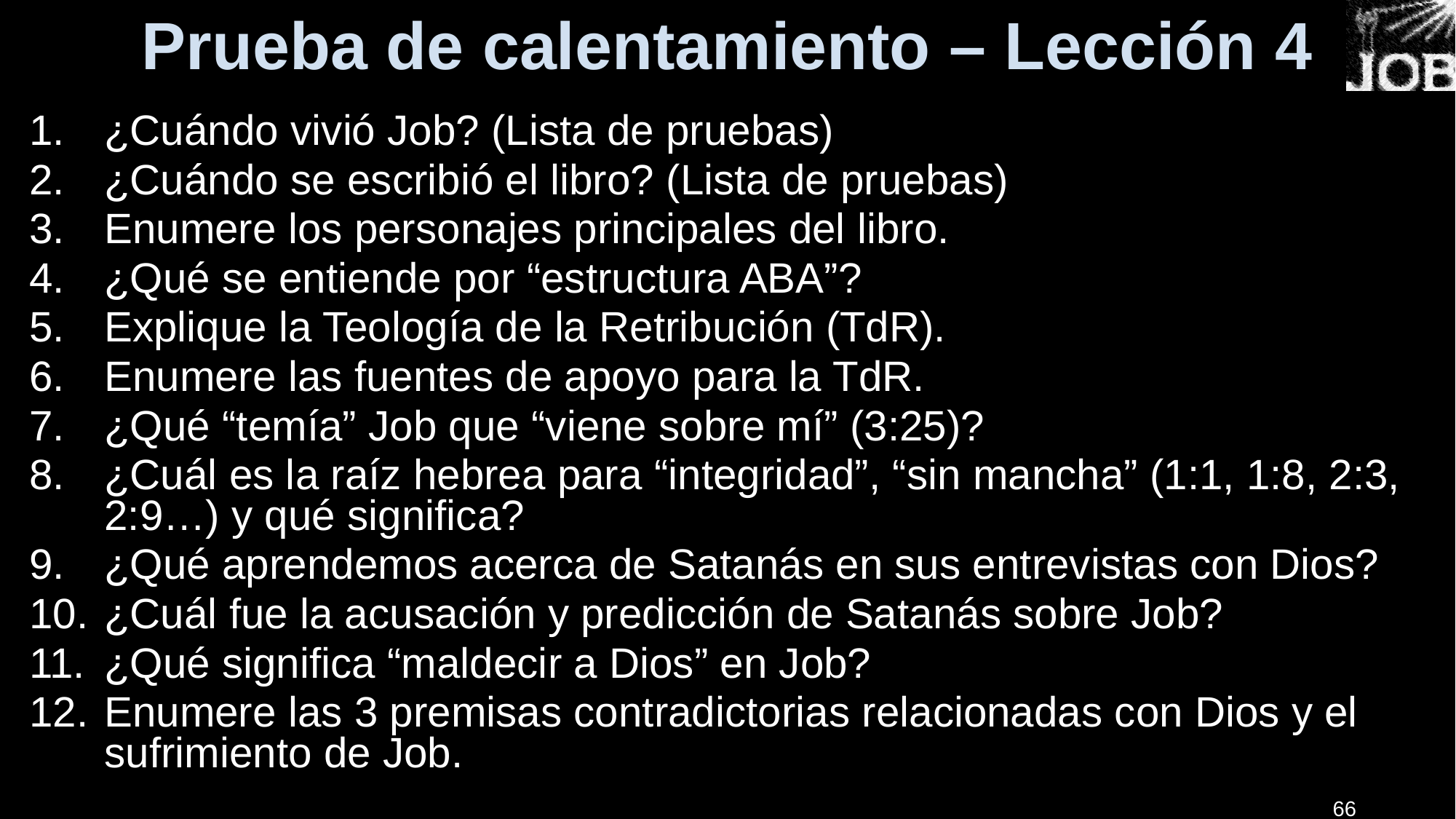

# Prueba de calentamiento – Lección 4
¿Cuándo vivió Job? (Lista de pruebas)
¿Cuándo se escribió el libro? (Lista de pruebas)
Enumere los personajes principales del libro.
¿Qué se entiende por “estructura ABA”?
Explique la Teología de la Retribución (TdR).
Enumere las fuentes de apoyo para la TdR.
¿Qué “temía” Job que “viene sobre mí” (3:25)?
¿Cuál es la raíz hebrea para “integridad”, “sin mancha” (1:1, 1:8, 2:3, 2:9…) y qué significa?
¿Qué aprendemos acerca de Satanás en sus entrevistas con Dios?
¿Cuál fue la acusación y predicción de Satanás sobre Job?
¿Qué significa “maldecir a Dios” en Job?
Enumere las 3 premisas contradictorias relacionadas con Dios y el sufrimiento de Job.
66